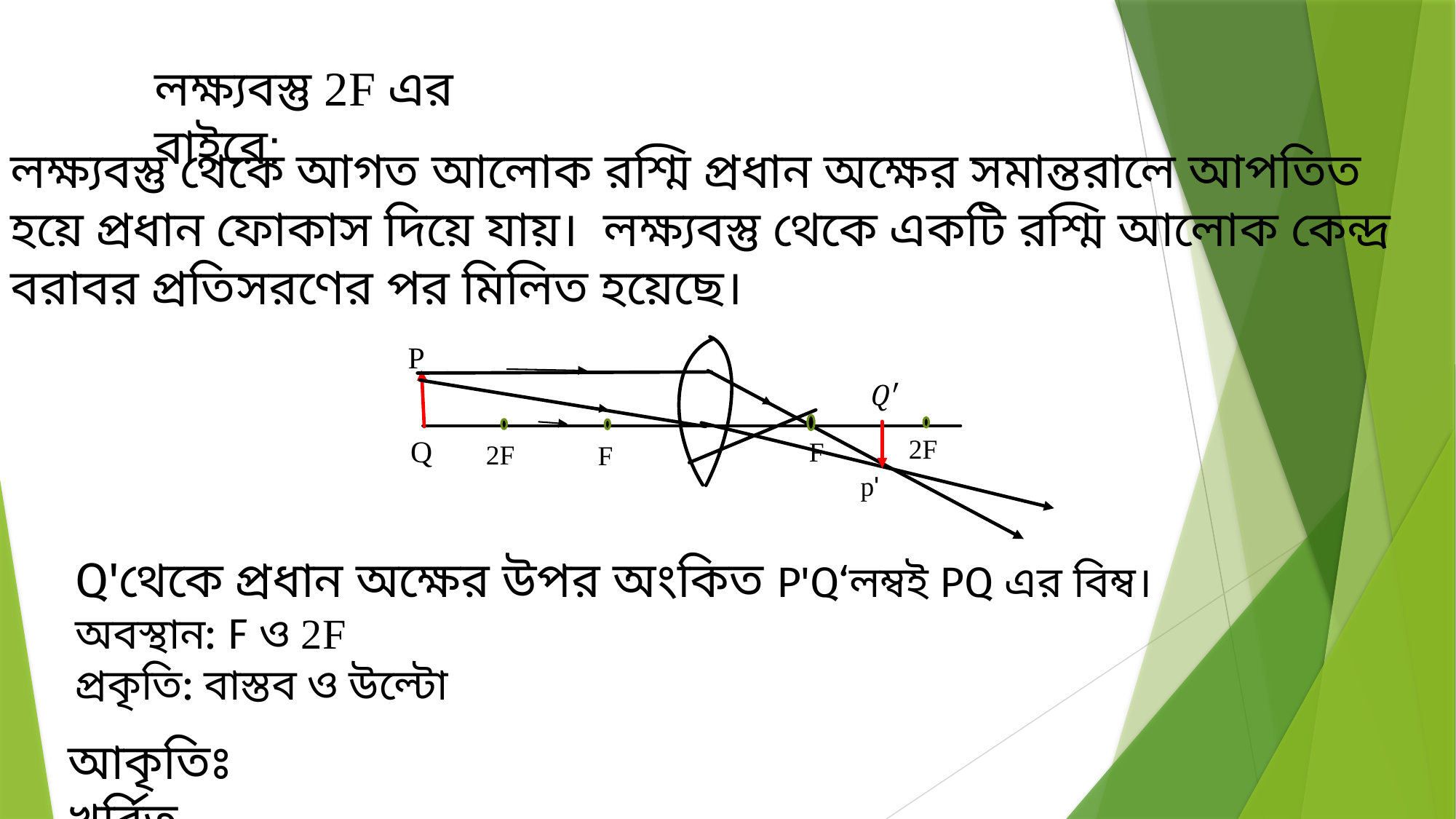

লক্ষ্যবস্তু 2F এর বাইরে:
লক্ষ্যবস্তু থেকে আগত আলোক রশ্মি প্রধান অক্ষের সমান্তরালে আপতিত হয়ে প্রধান ফোকাস দিয়ে যায়।  লক্ষ্যবস্তু থেকে একটি রশ্মি আলোক কেন্দ্র বরাবর প্রতিসরণের পর মিলিত হয়েছে।

P

Q
2F
F
2F
F
p'
Q'থেকে প্রধান অক্ষের উপর অংকিত P'Q‘লম্বই PQ এর বিম্ব।
অবস্থান: F ও 2F
প্রকৃতি: বাস্তব ও উল্টো
আকৃতিঃ খর্বিত